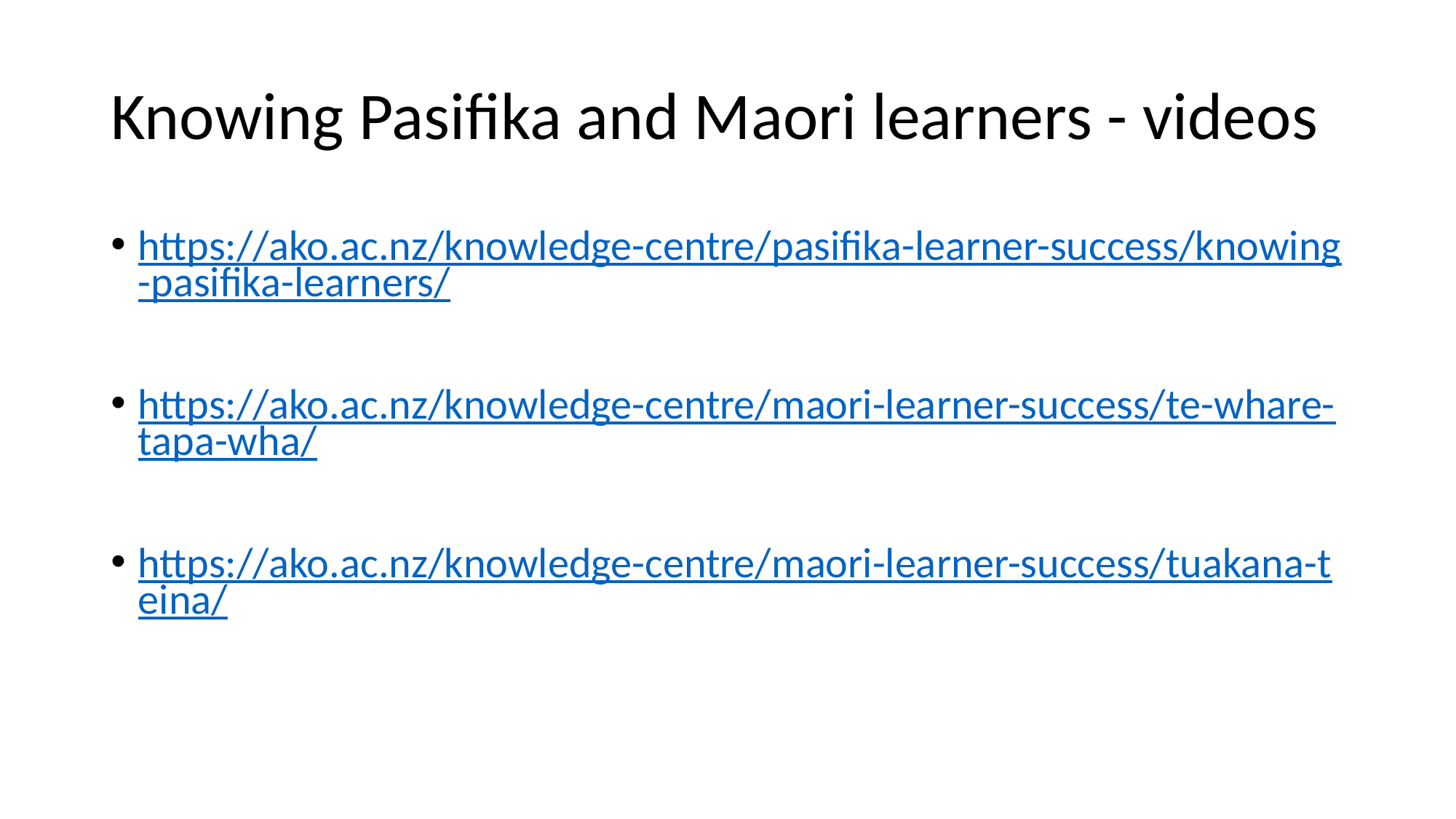

# Knowing Pasifika and Maori learners - videos
https://ako.ac.nz/knowledge-centre/pasifika-learner-success/knowing-pasifika-learners/

https://ako.ac.nz/knowledge-centre/maori-learner-success/te-whare-tapa-wha/

https://ako.ac.nz/knowledge-centre/maori-learner-success/tuakana-teina/